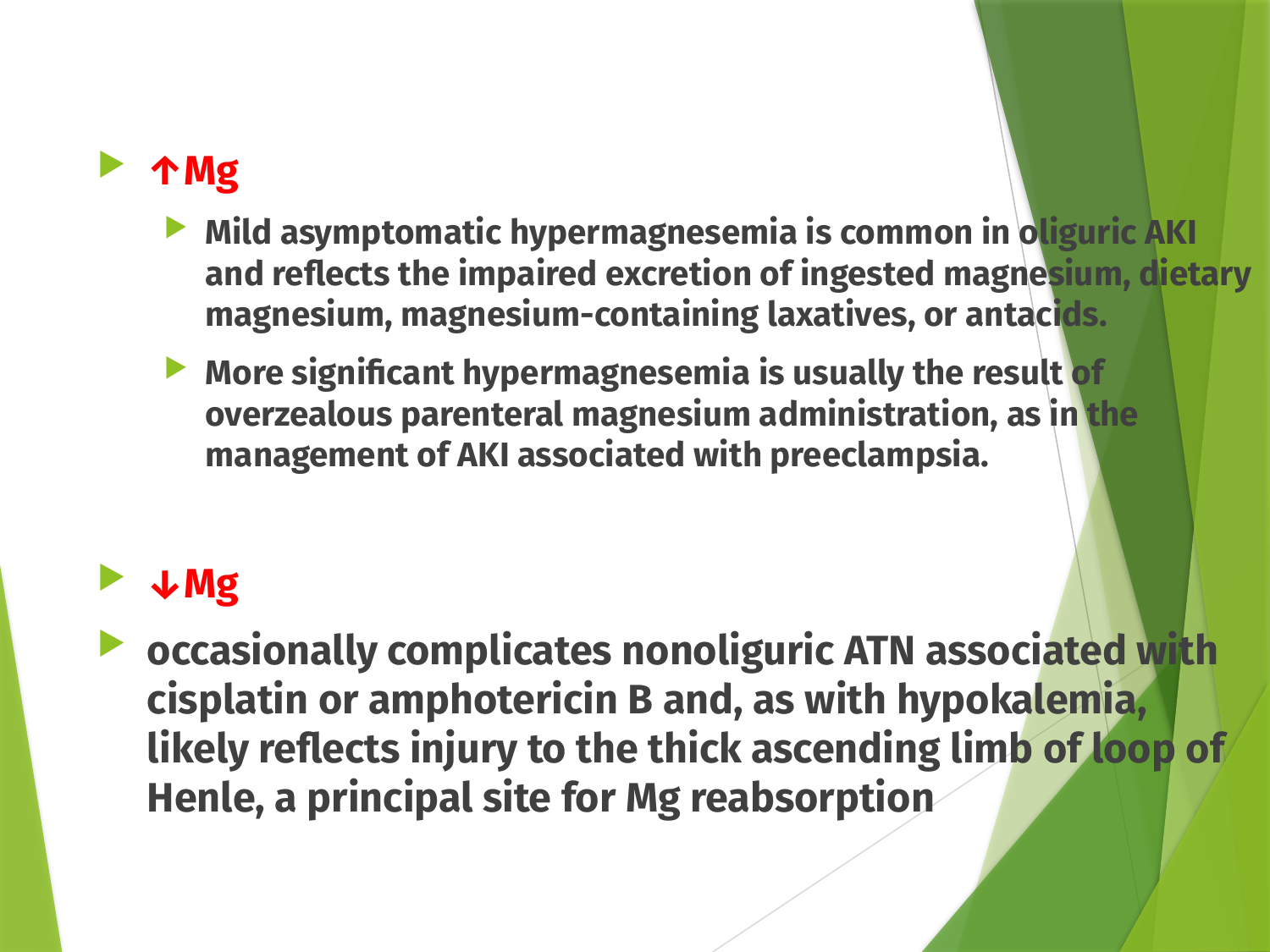

↑Mg
Mild asymptomatic hypermagnesemia is common in oliguric AKI and reflects the impaired excretion of ingested magnesium, dietary magnesium, magnesium-containing laxatives, or antacids.
More significant hypermagnesemia is usually the result of overzealous parenteral magnesium administration, as in the management of AKI associated with preeclampsia.

↓Mg
occasionally complicates nonoliguric ATN associated with cisplatin or amphotericin B and, as with hypokalemia, likely reflects injury to the thick ascending limb of loop of Henle, a principal site for Mg reabsorption